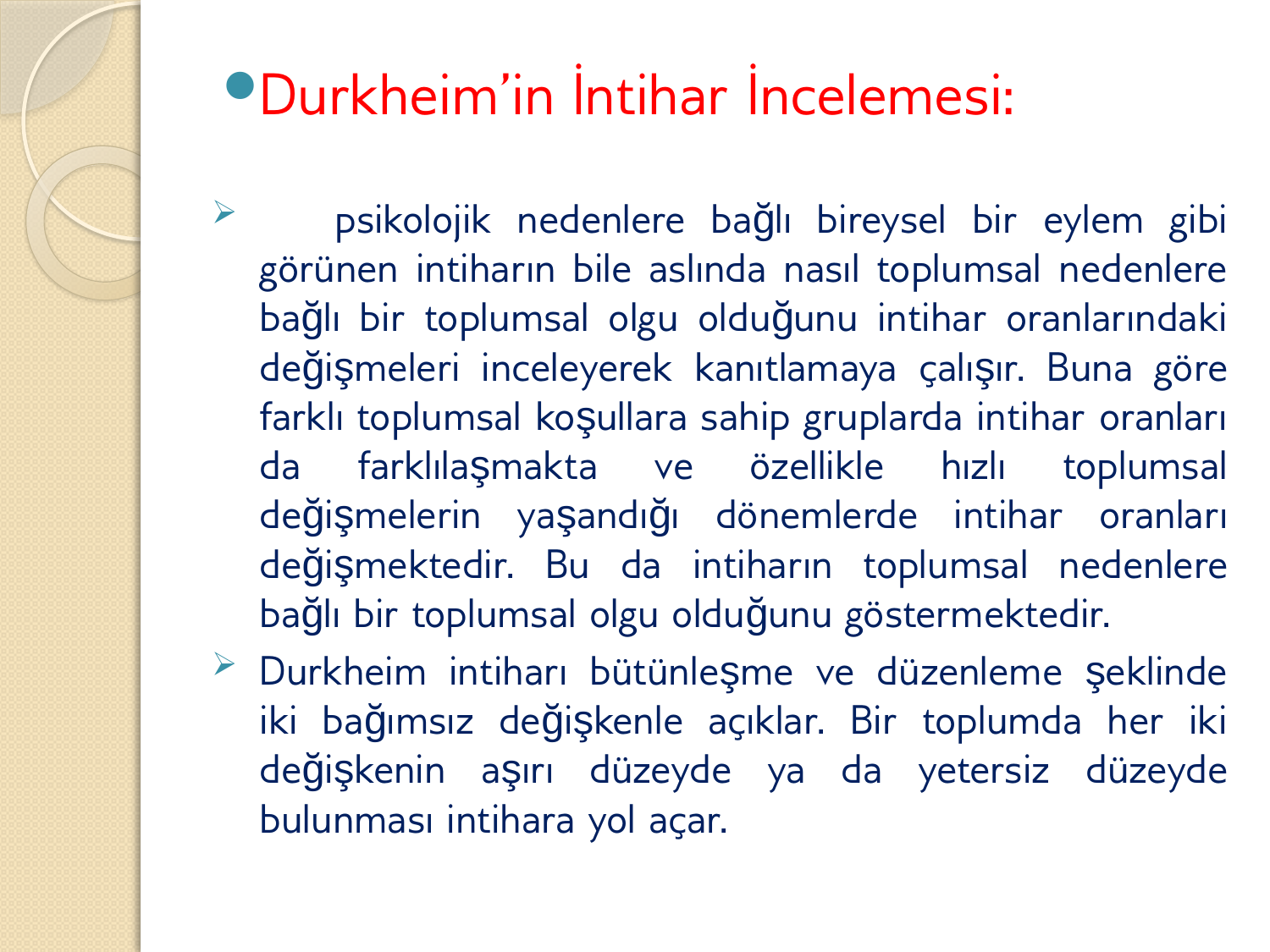

Durkheim’in İntihar İncelemesi:

   psikolojik nedenlere bağlı bireysel bir eylem gibi görünen intiharın bile aslında nasıl toplumsal nedenlere bağlı bir toplumsal olgu olduğunu intihar oranlarındaki değişmeleri inceleyerek kanıtlamaya çalışır. Buna göre farklı toplumsal koşullara sahip gruplarda intihar oranları da farklılaşmakta ve özellikle hızlı toplumsal değişmelerin yaşandığı dönemlerde intihar oranları değişmektedir. Bu da intiharın toplumsal nedenlere bağlı bir toplumsal olgu olduğunu göstermektedir.
Durkheim intiharı bütünleşme ve düzenleme şeklinde iki bağımsız değişkenle açıklar. Bir toplumda her iki değişkenin aşırı düzeyde ya da yetersiz düzeyde bulunması intihara yol açar.